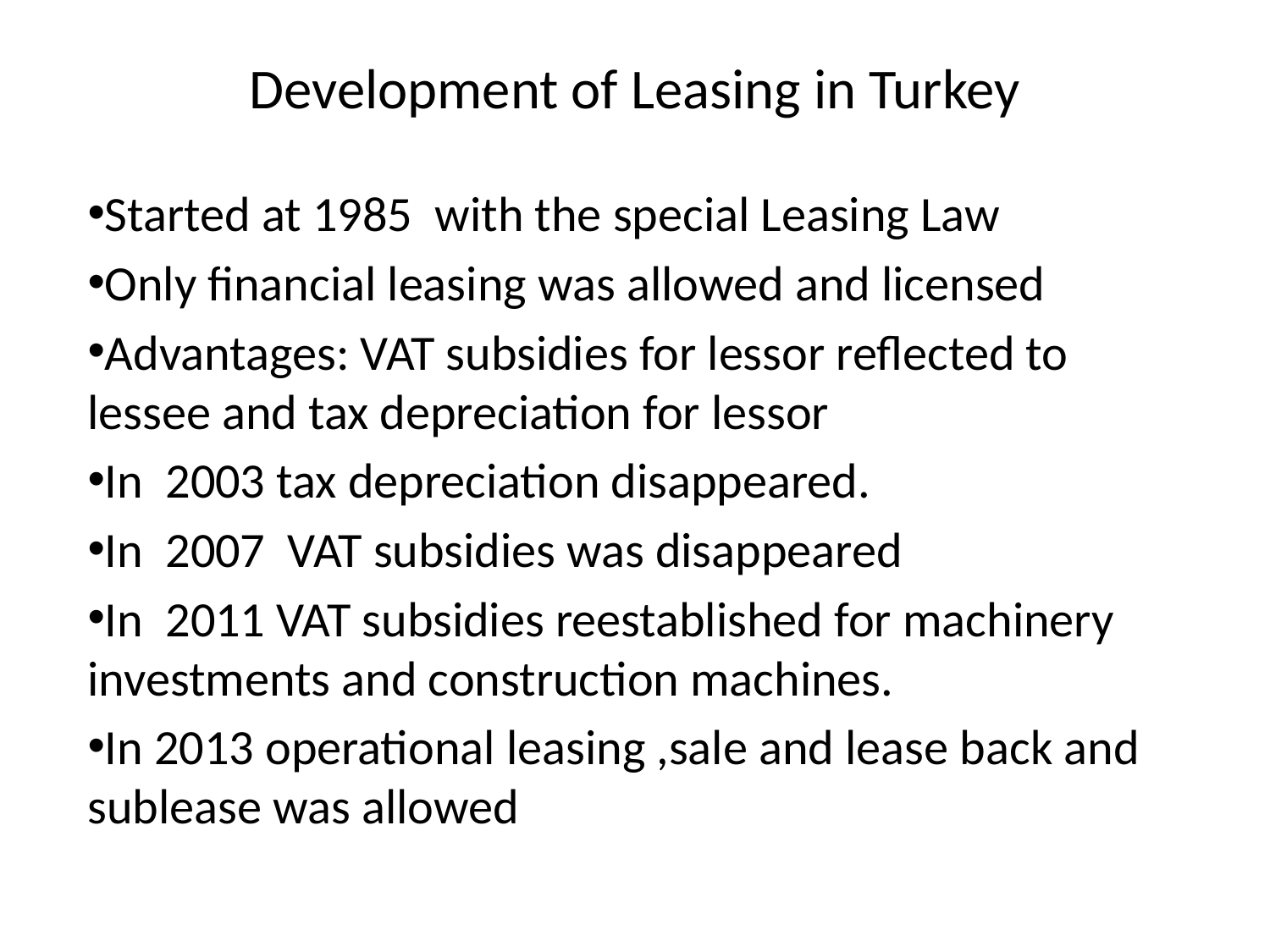

# Development of Leasing in Turkey
Started at 1985  with the special Leasing Law
Only financial leasing was allowed and licensed
Advantages: VAT subsidies for lessor reflected to lessee and tax depreciation for lessor
In  2003 tax depreciation disappeared.
In  2007  VAT subsidies was disappeared
In  2011 VAT subsidies reestablished for machinery investments and construction machines.
In 2013 operational leasing ,sale and lease back and sublease was allowed